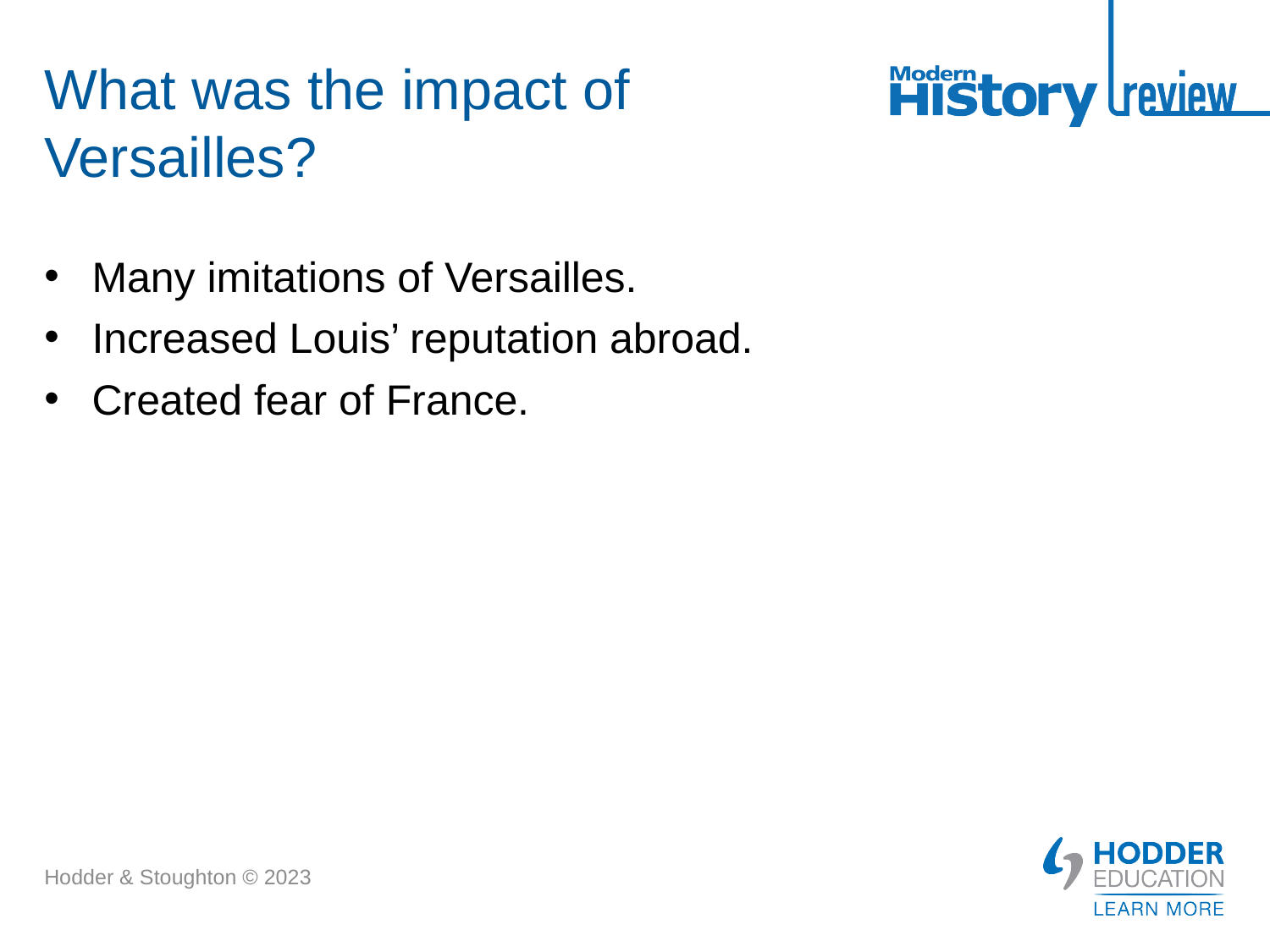

# What was the impact of Versailles?
Many imitations of Versailles.
Increased Louis’ reputation abroad.
Created fear of France.
Hodder & Stoughton © 2023